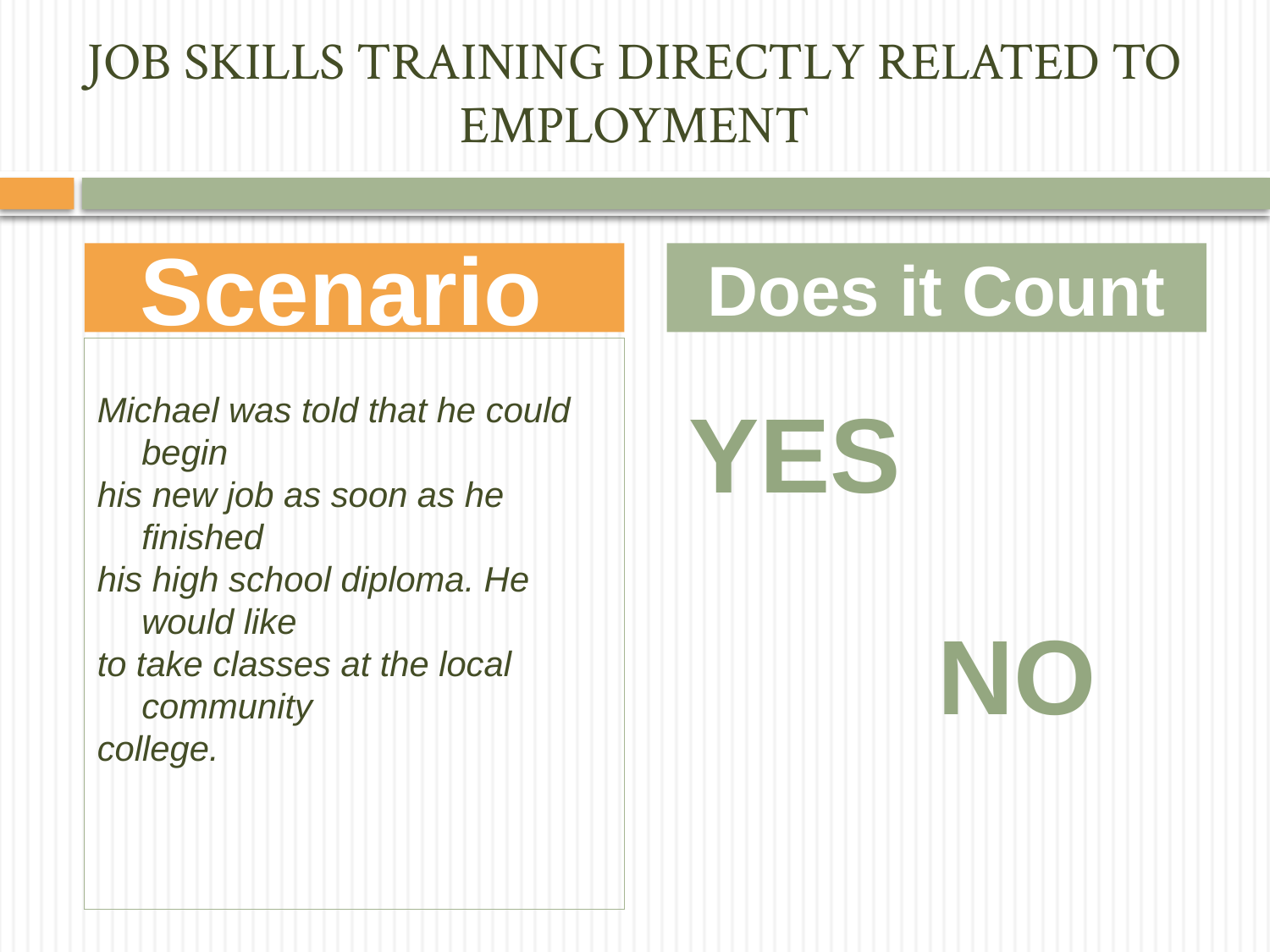

# JOB SKILLS Training DIRECTLY RELATED TO Employment
Scenario
Does it Count

Michael was told that he could begin
his new job as soon as he finished
his high school diploma. He would like
to take classes at the local community
college.

YES
No